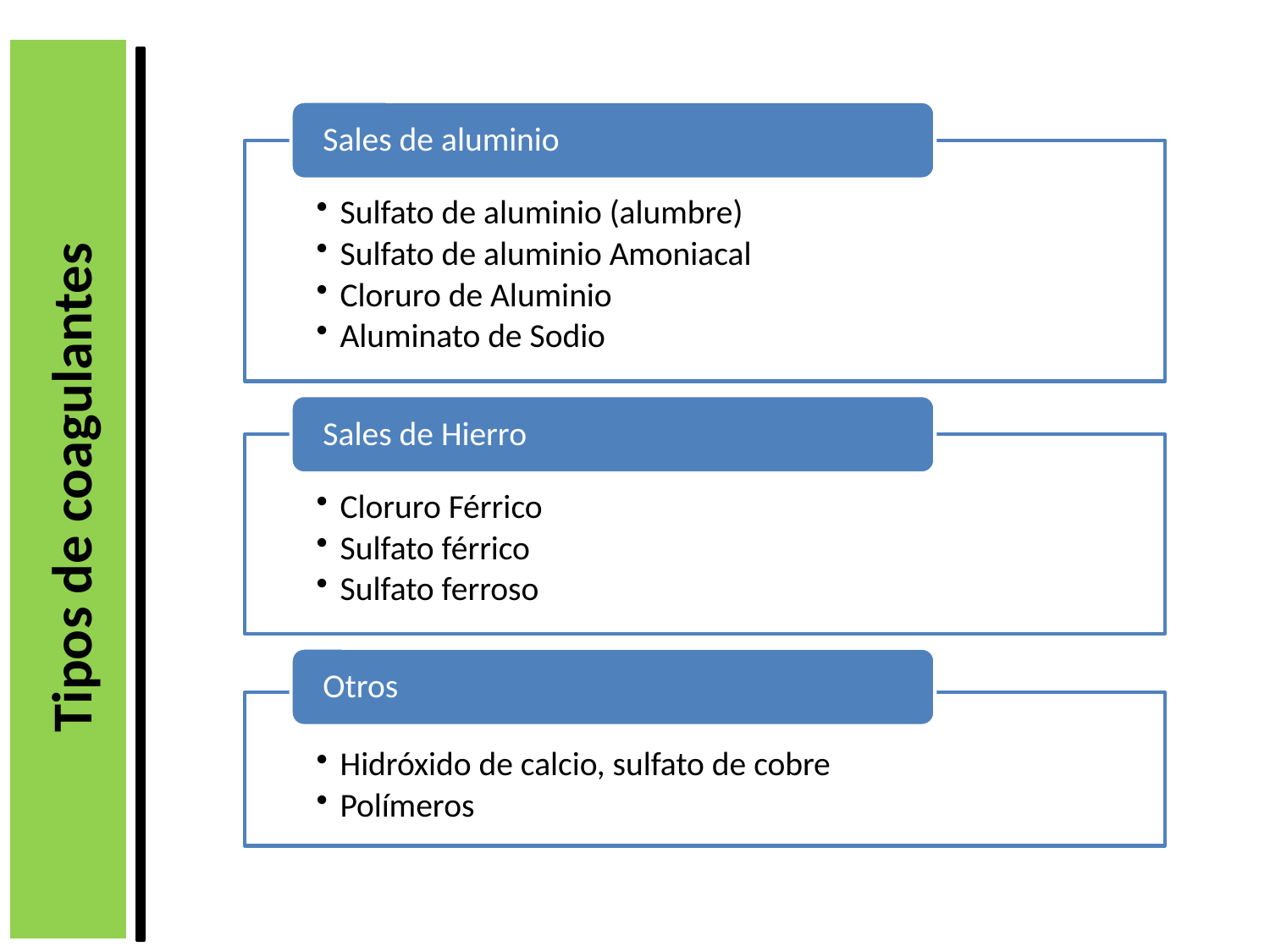

Sulfato de aluminio (alumbre)
Sulfato de aluminio Amoniacal
Cloruro de Aluminio
Aluminato de Sodio
Sales de aluminio
Cloruro Férrico
Sulfato férrico
Sulfato ferroso
Sales de Hierro
Hidróxido de calcio, sulfato de cobre
Polímeros
Otros
Tipos de coagulantes